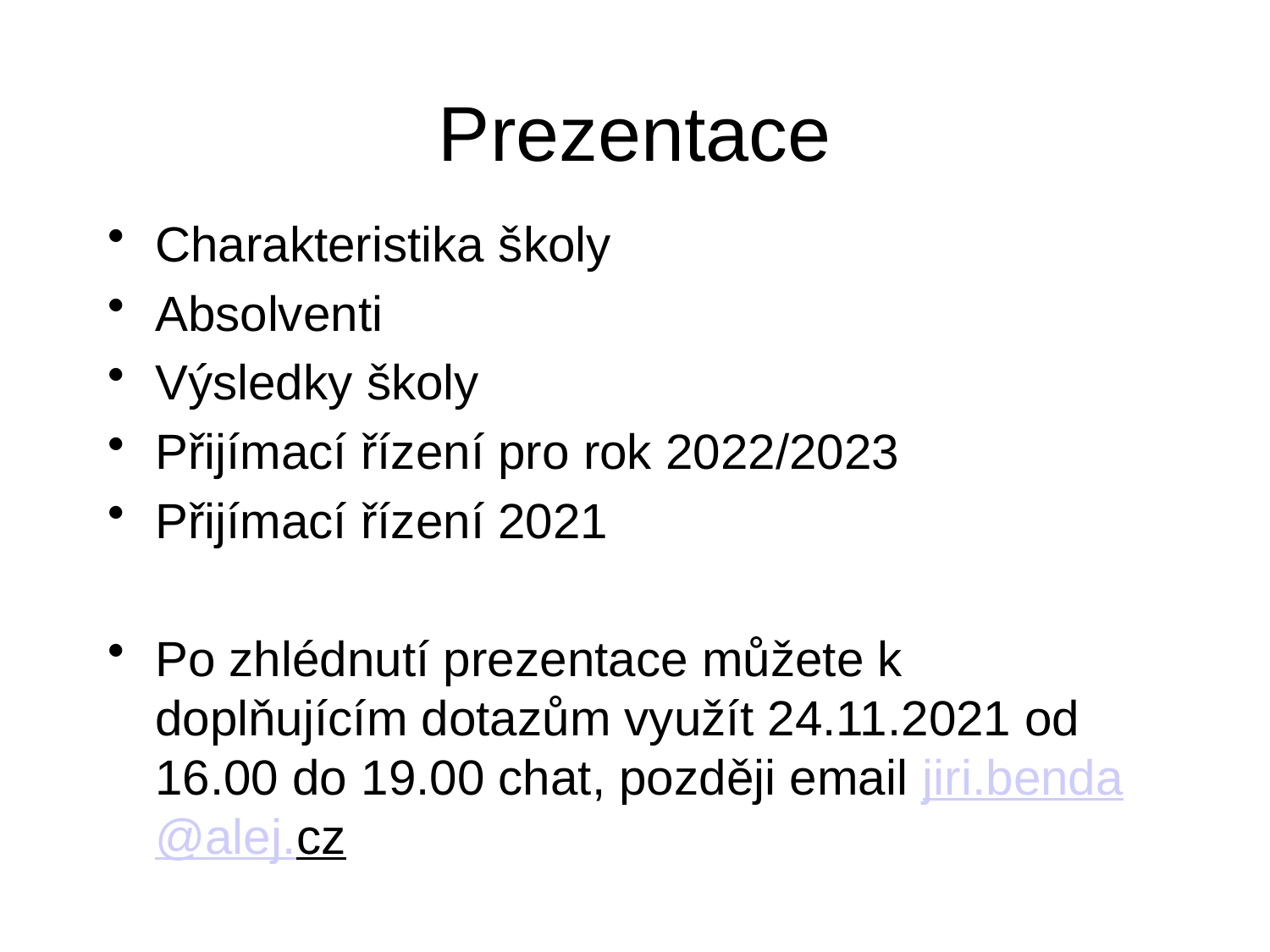

# Prezentace
Charakteristika školy
Absolventi
Výsledky školy
Přijímací řízení pro rok 2022/2023
Přijímací řízení 2021

Po zhlédnutí prezentace můžete k doplňujícím dotazům využít 24.11.2021 od 16.00 do 19.00 chat, později email jiri.benda@alej.cz